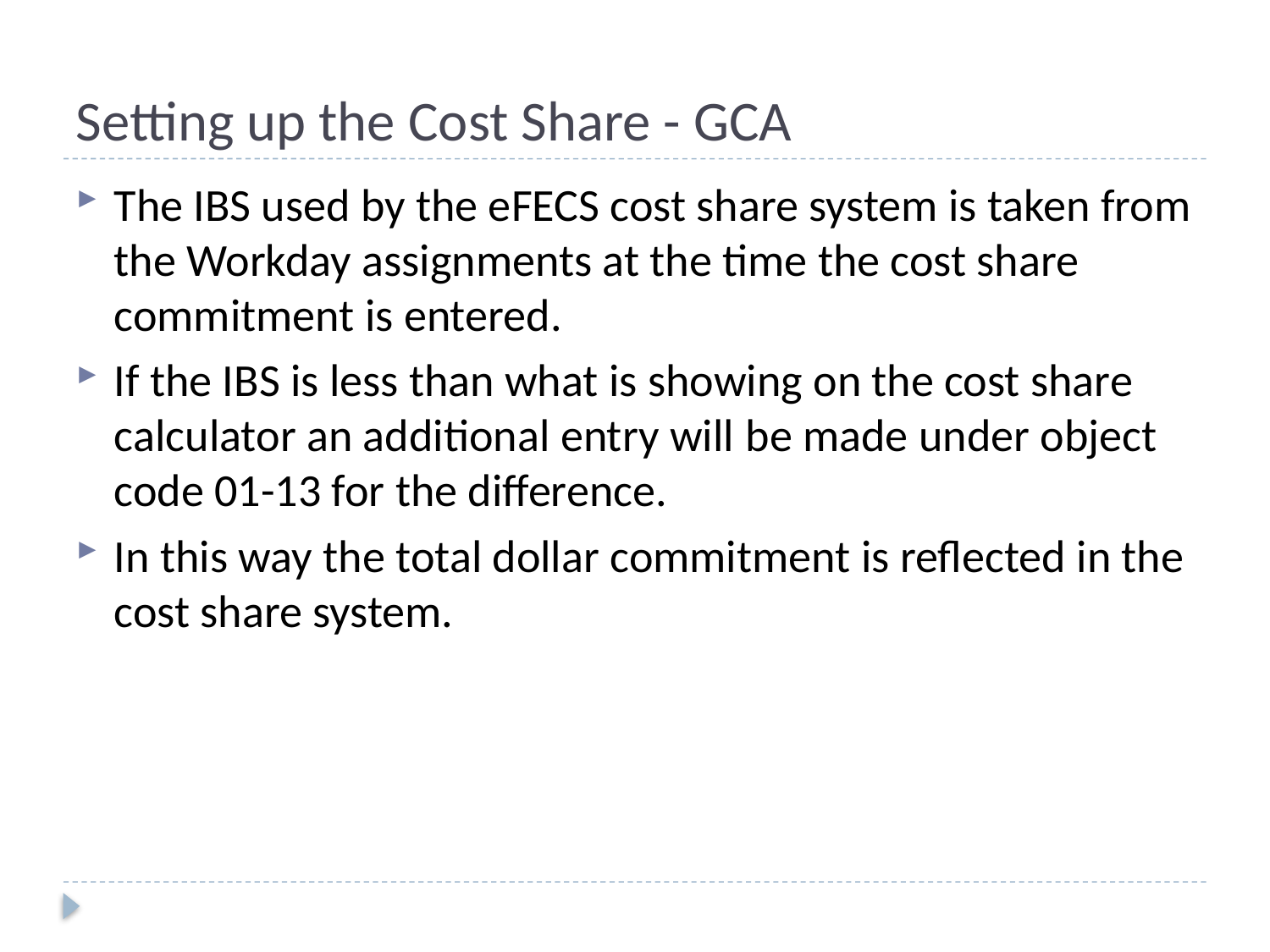

# Setting up the Cost Share - GCA
The IBS used by the eFECS cost share system is taken from the Workday assignments at the time the cost share commitment is entered.
If the IBS is less than what is showing on the cost share calculator an additional entry will be made under object code 01-13 for the difference.
In this way the total dollar commitment is reflected in the cost share system.